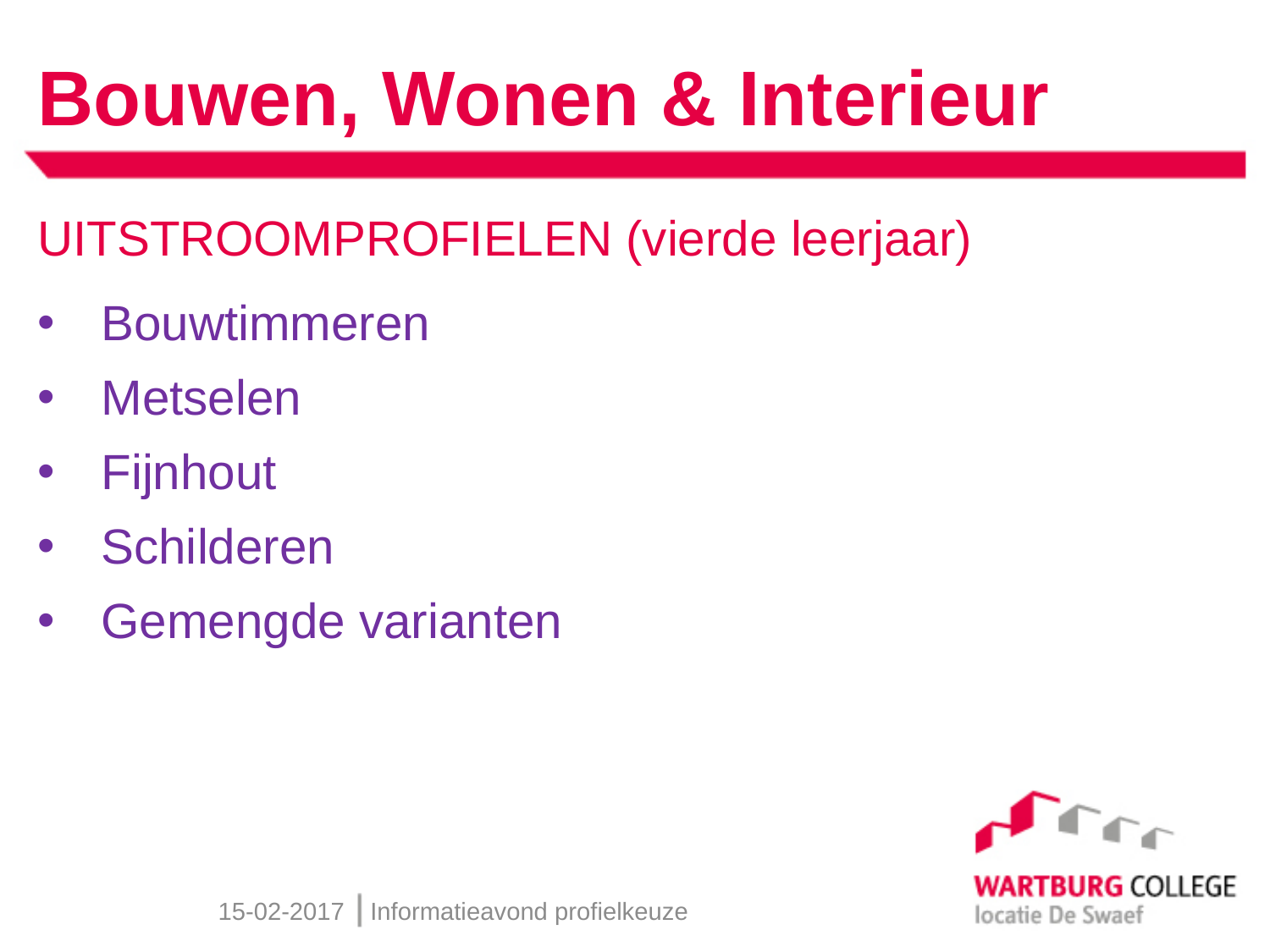

# Bouwen, Wonen & Interieur
UITSTROOMPROFIELEN (vierde leerjaar)
Bouwtimmeren
Metselen
Fijnhout
Schilderen
Gemengde varianten

15-02-2017
Informatieavond profielkeuze